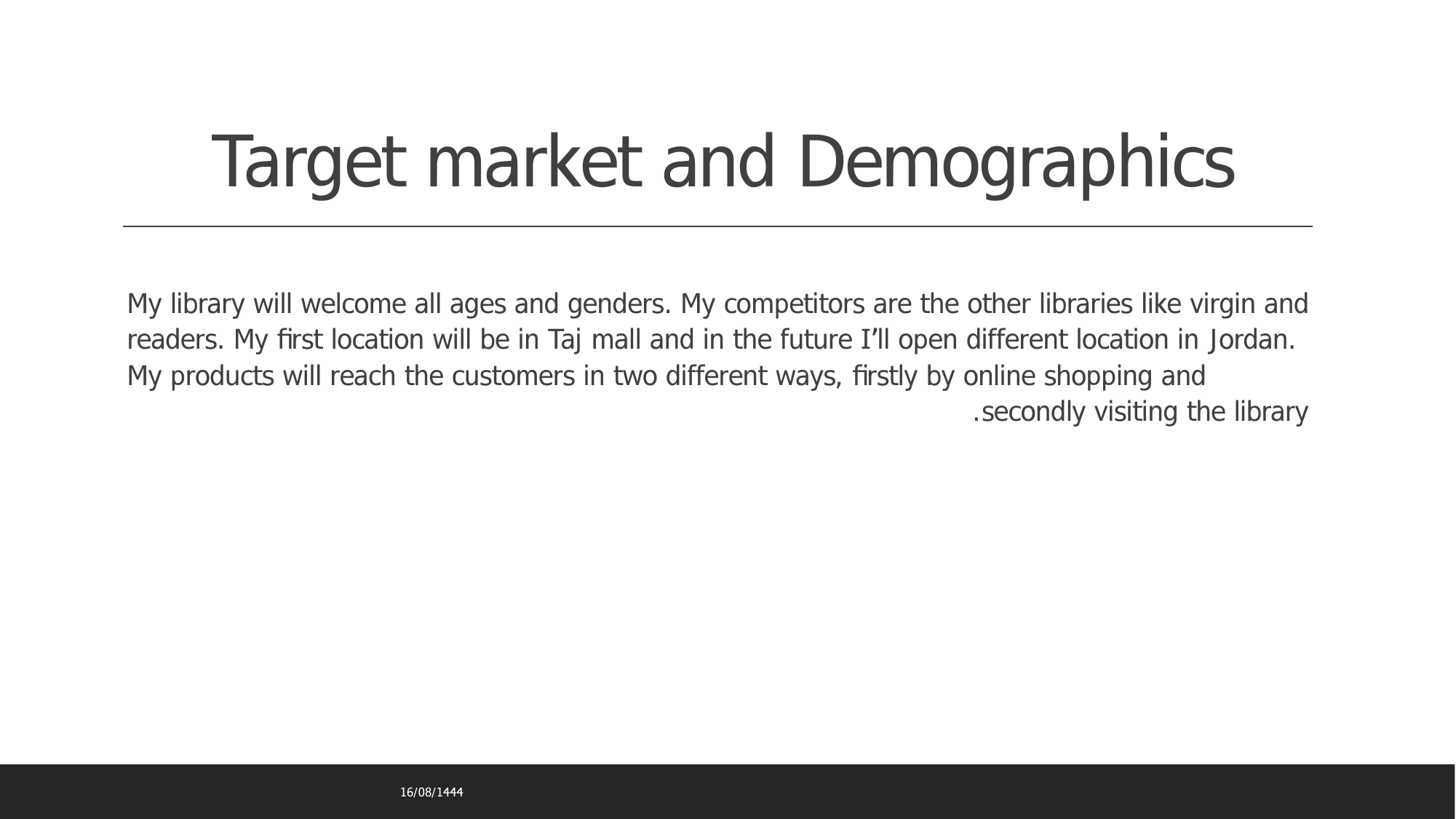

# Target market and Demographics
My library will welcome all ages and genders. My competitors are the other libraries like virgin and readers. My first location will be in Taj mall and in the future I’ll open different location in Jordan.   My products will reach the customers in two different ways, firstly by online shopping and   secondly visiting the library.
16/08/1444